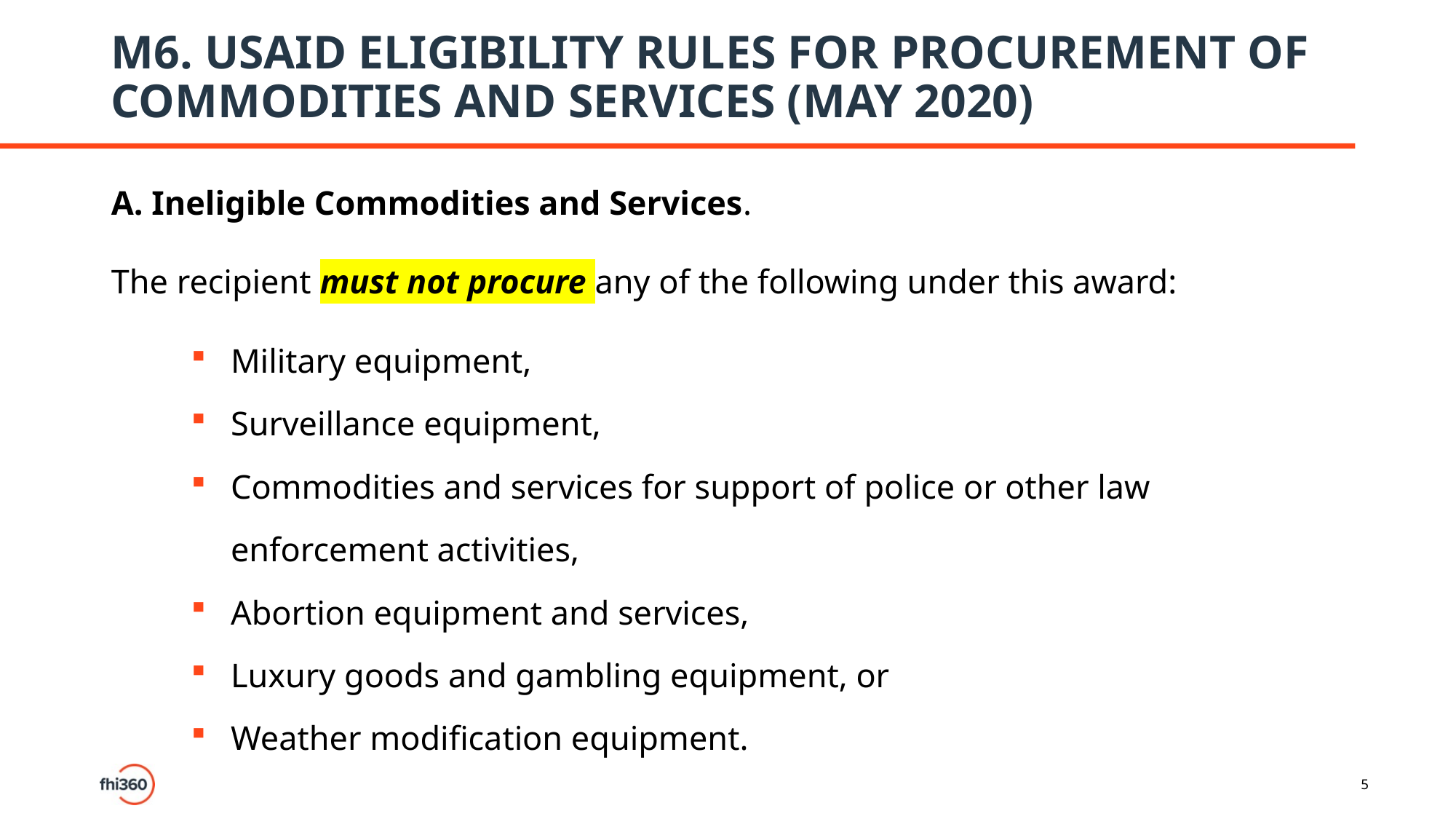

# M6. USAID ELIGIBILITY RULES FOR PROCUREMENT OF COMMODITIES AND SERVICES (MAY 2020)
A. Ineligible Commodities and Services.
The recipient must not procure any of the following under this award:
Military equipment,
Surveillance equipment,
Commodities and services for support of police or other law enforcement activities,
Abortion equipment and services,
Luxury goods and gambling equipment, or
Weather modification equipment.